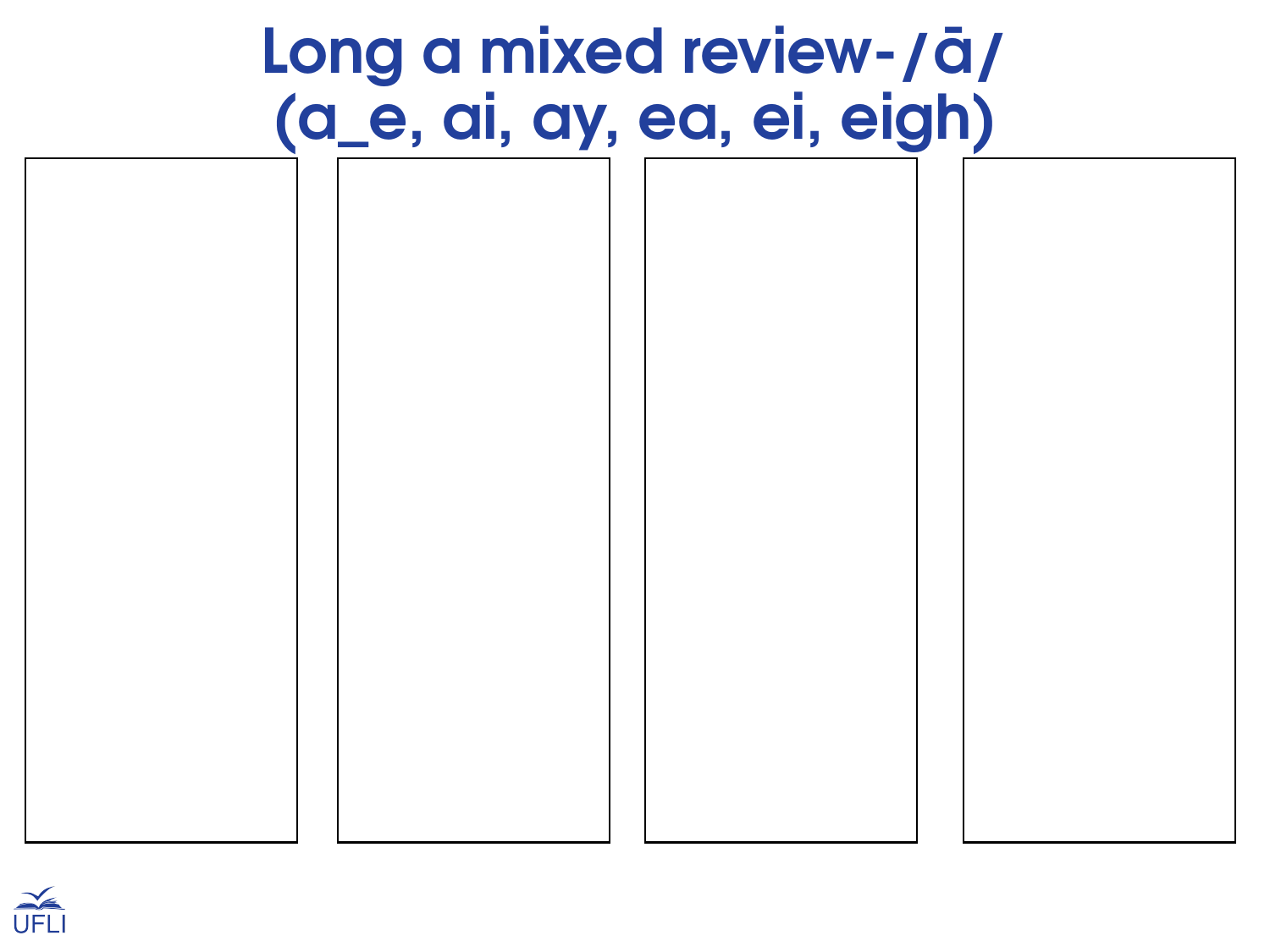

Long a mixed review-/ā/
(a_e, ai, ay, ea, ei, eigh)

steak
sway
flame
grade
came
pay
break
plane
eight
Jake
claim
weigh
play
strain
vein
great
chain
chase
stale
braid